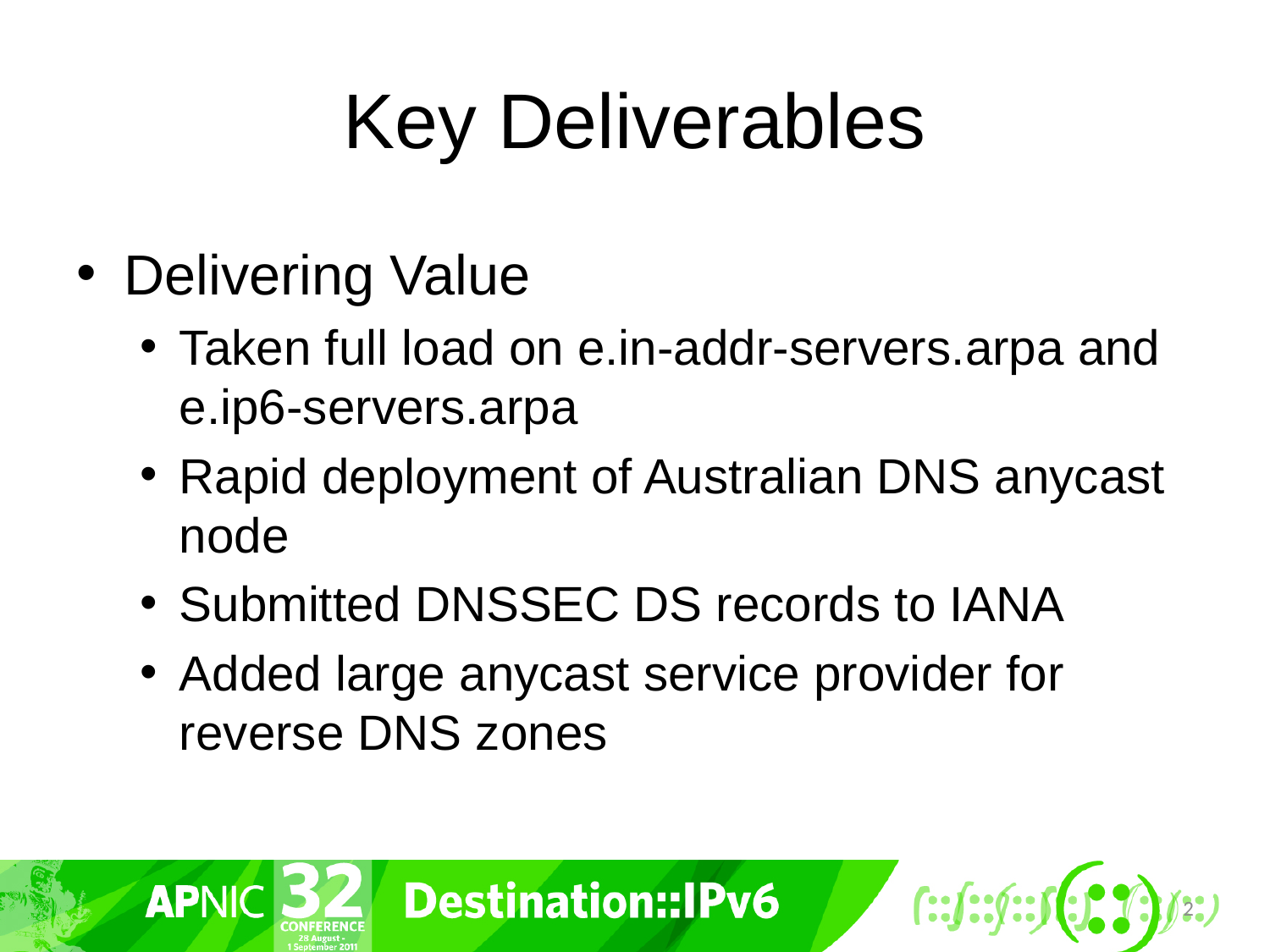

# Key Deliverables
Delivering Value
Taken full load on e.in-addr-servers.arpa and e.ip6-servers.arpa
Rapid deployment of Australian DNS anycast node
Submitted DNSSEC DS records to IANA
Added large anycast service provider for reverse DNS zones
2